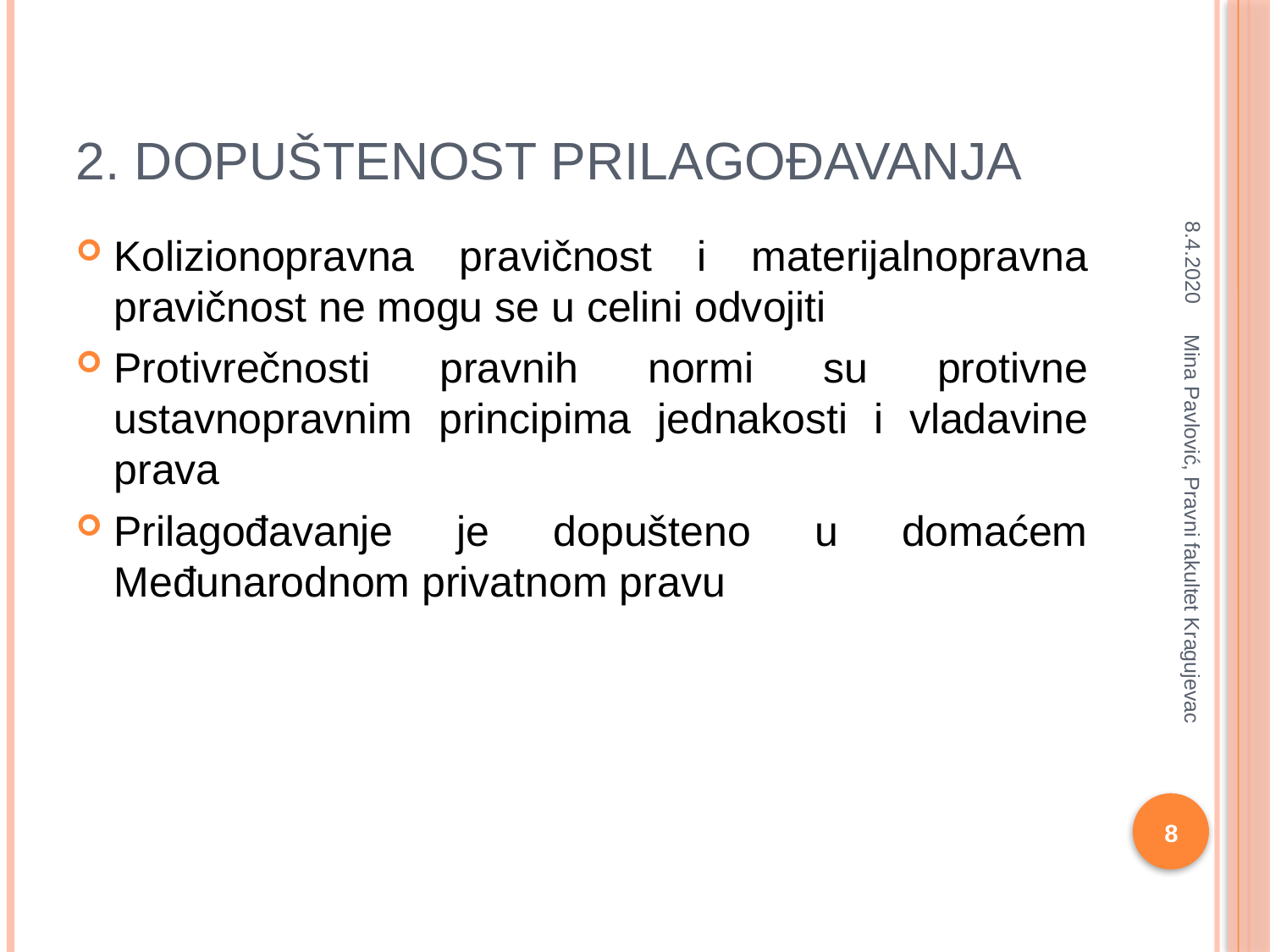

# 2. Dopuštenost prilagođavanja
8.4.2020
Kolizionopravna pravičnost i materijalnopravna pravičnost ne mogu se u celini odvojiti
Protivrečnosti pravnih normi su protivne ustavnopravnim principima jednakosti i vladavine prava
Prilagođavanje je dopušteno u domaćem Međunarodnom privatnom pravu
Mina Pavlović, Pravni fakultet Kragujevac
8